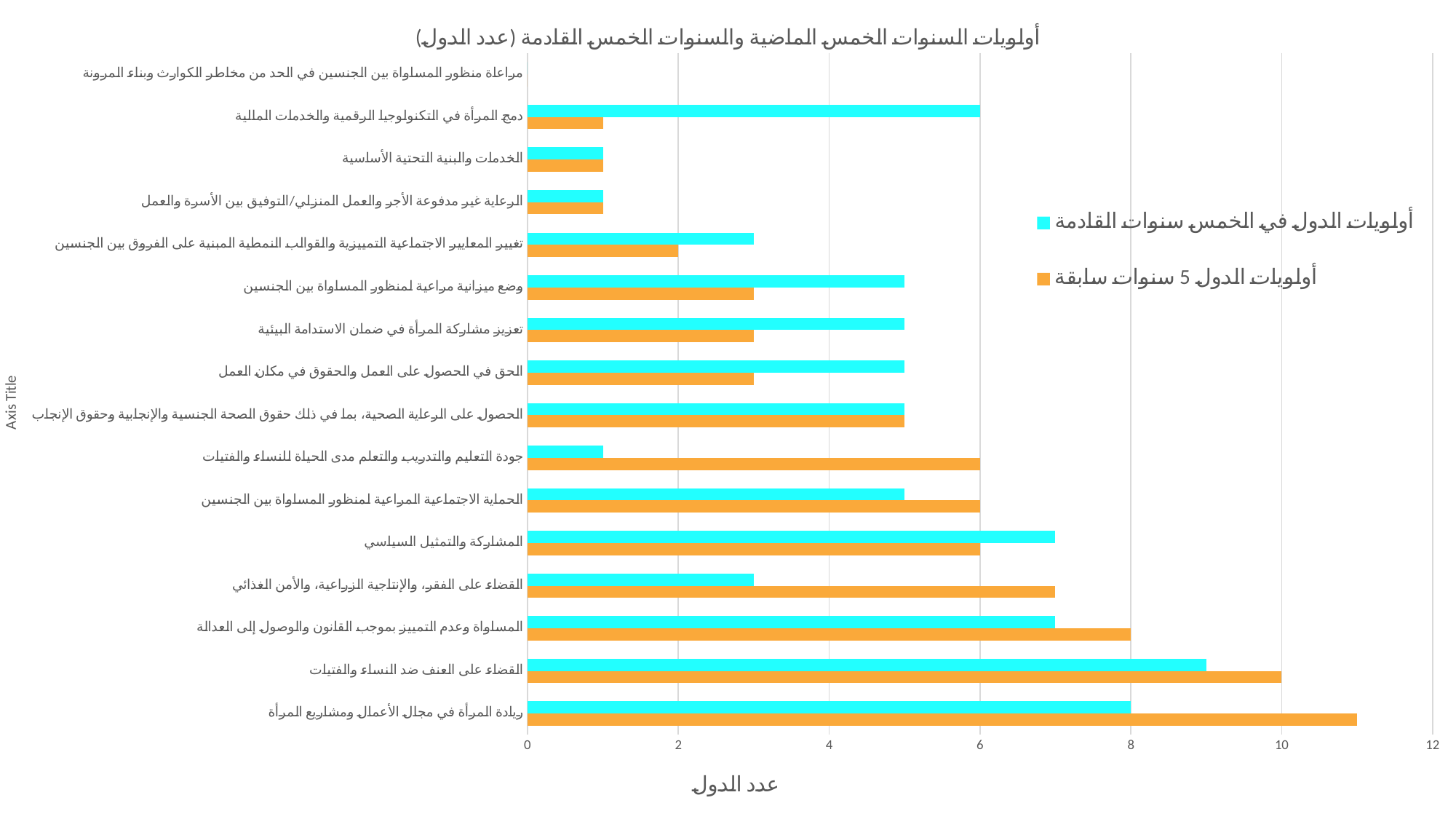

### Chart: أولويات السنوات الخمس الماضية والسنوات الخمس القادمة (عدد الدول)

| Category | أولويات الدول 5 سنوات سابقة | أولويات الدول في الخمس سنوات القادمة |
|---|---|---|
| ريادة المرأة في مجال الأعمال ومشاريع المرأة | 11.0 | 8.0 |
| القضاء على العنف ضد النساء والفتيات | 10.0 | 9.0 |
| المساواة وعدم التمييز بموجب القانون والوصول إلى العدالة | 8.0 | 7.0 |
| القضاء على الفقر، والإنتاجية الزراعية، والأمن الغذائي | 7.0 | 3.0 |
| المشاركة والتمثيل السياسي | 6.0 | 7.0 |
| الحماية الاجتماعية المراعية لمنظور المساواة بين الجنسين | 6.0 | 5.0 |
| جودة التعليم والتدريب والتعلم مدى الحياة للنساء والفتيات | 6.0 | 1.0 |
| الحصول على الرعاية الصحية، بما في ذلك حقوق الصحة الجنسية والإنجابية وحقوق الإنجاب | 5.0 | 5.0 |
| الحق في الحصول على العمل والحقوق في مكان العمل | 3.0 | 5.0 |
| تعزيز مشاركة المرأة في ضمان الاستدامة البيئية | 3.0 | 5.0 |
| وضع ميزانية مراعية لمنظور المساواة بين الجنسين | 3.0 | 5.0 |
| تغيير المعايير الاجتماعية التمييزية والقوالب النمطية المبنية على الفروق بين الجنسين | 2.0 | 3.0 |
| الرعاية غير مدفوعة الأجر والعمل المنزلي/التوفيق بين الأسرة والعمل | 1.0 | 1.0 |
| الخدمات والبنية التحتية الأساسية | 1.0 | 1.0 |
| دمج المرأة في التكنولوجيا الرقمية والخدمات المالية | 1.0 | 6.0 |
| مراعاة منظور المساواة بين الجنسين في الحد من مخاطر الكوارث وبناء المرونة | 0.0 | 0.0 |